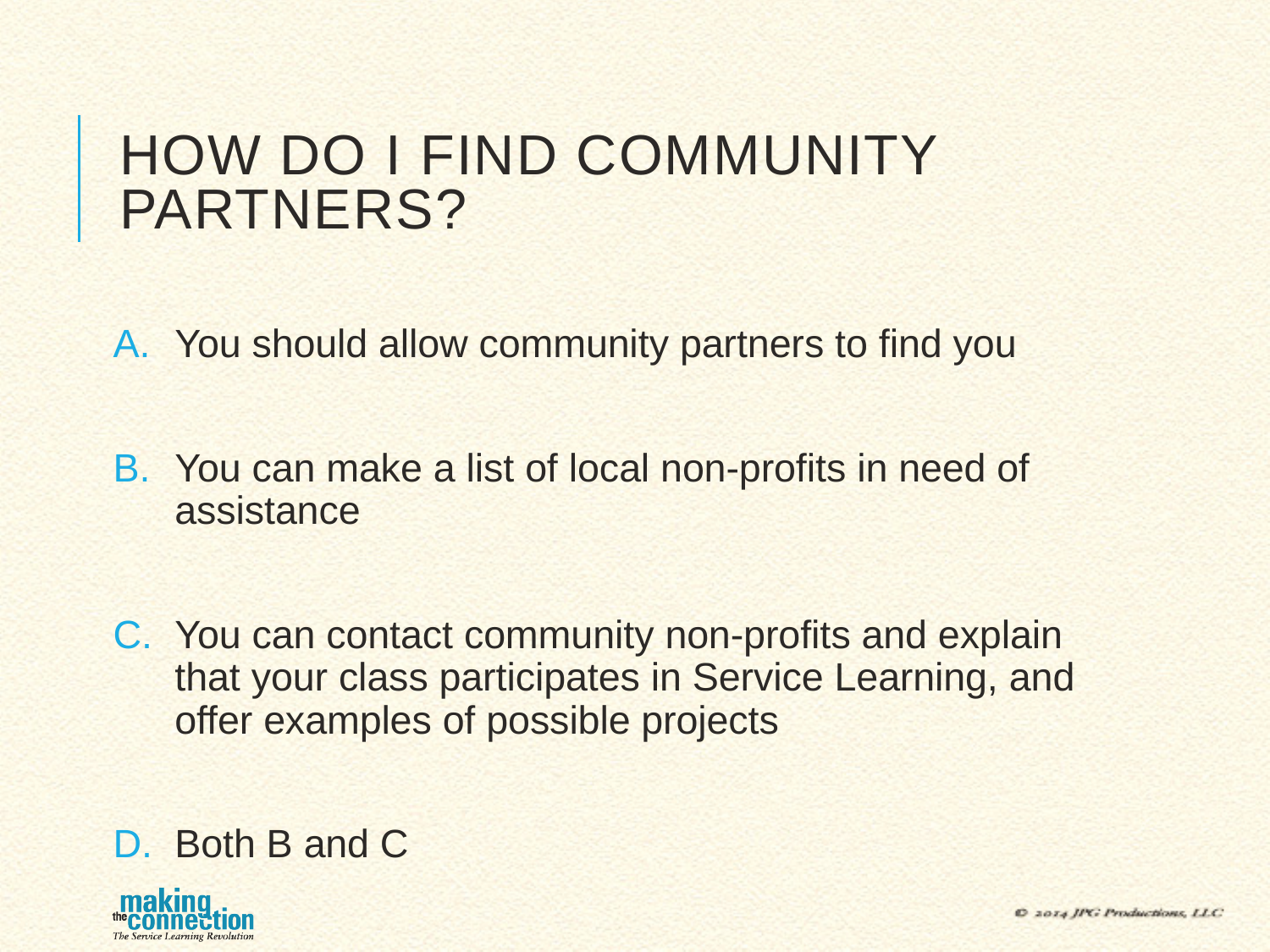

# How do I find community partners?
You should allow community partners to find you

You can make a list of local non-profits in need of assistance

You can contact community non-profits and explain that your class participates in Service Learning, and offer examples of possible projects

Both B and C